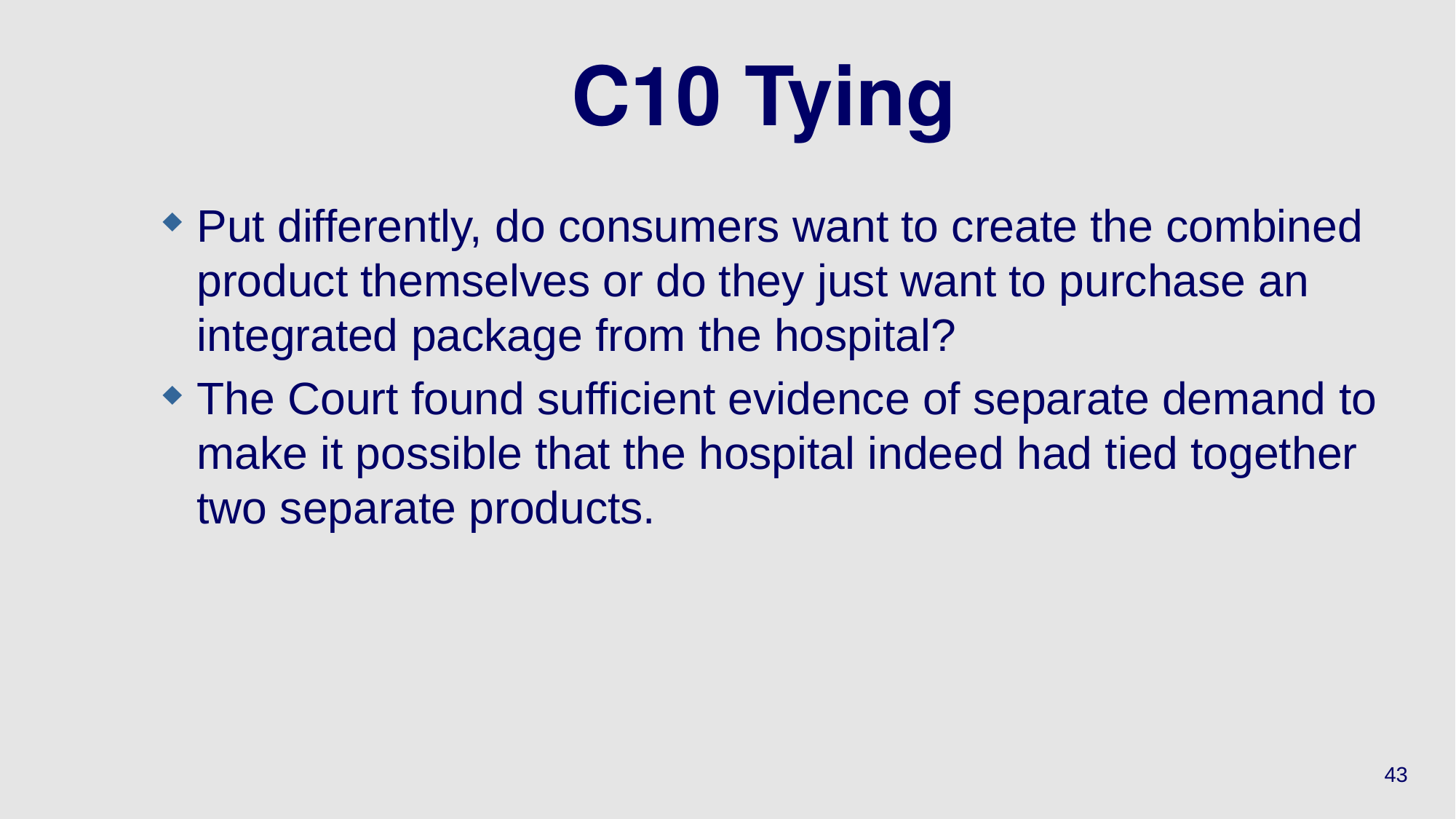

# C10 Tying
Put differently, do consumers want to create the combined product themselves or do they just want to purchase an integrated package from the hospital?
The Court found sufficient evidence of separate demand to make it possible that the hospital indeed had tied together two separate products.
43